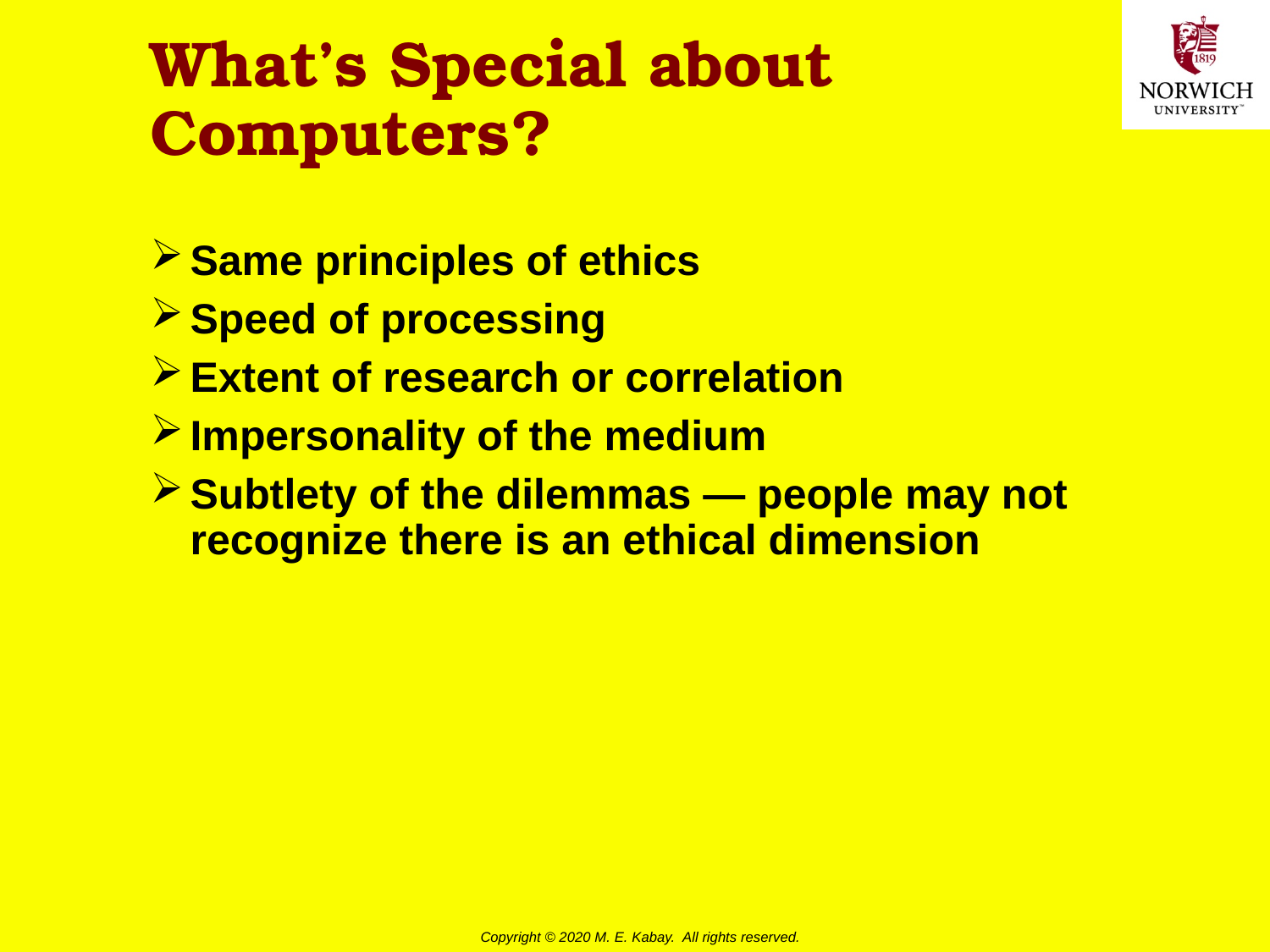

# What’s Special about Computers?
Same principles of ethics
Speed of processing
Extent of research or correlation
Impersonality of the medium
Subtlety of the dilemmas — people may not recognize there is an ethical dimension